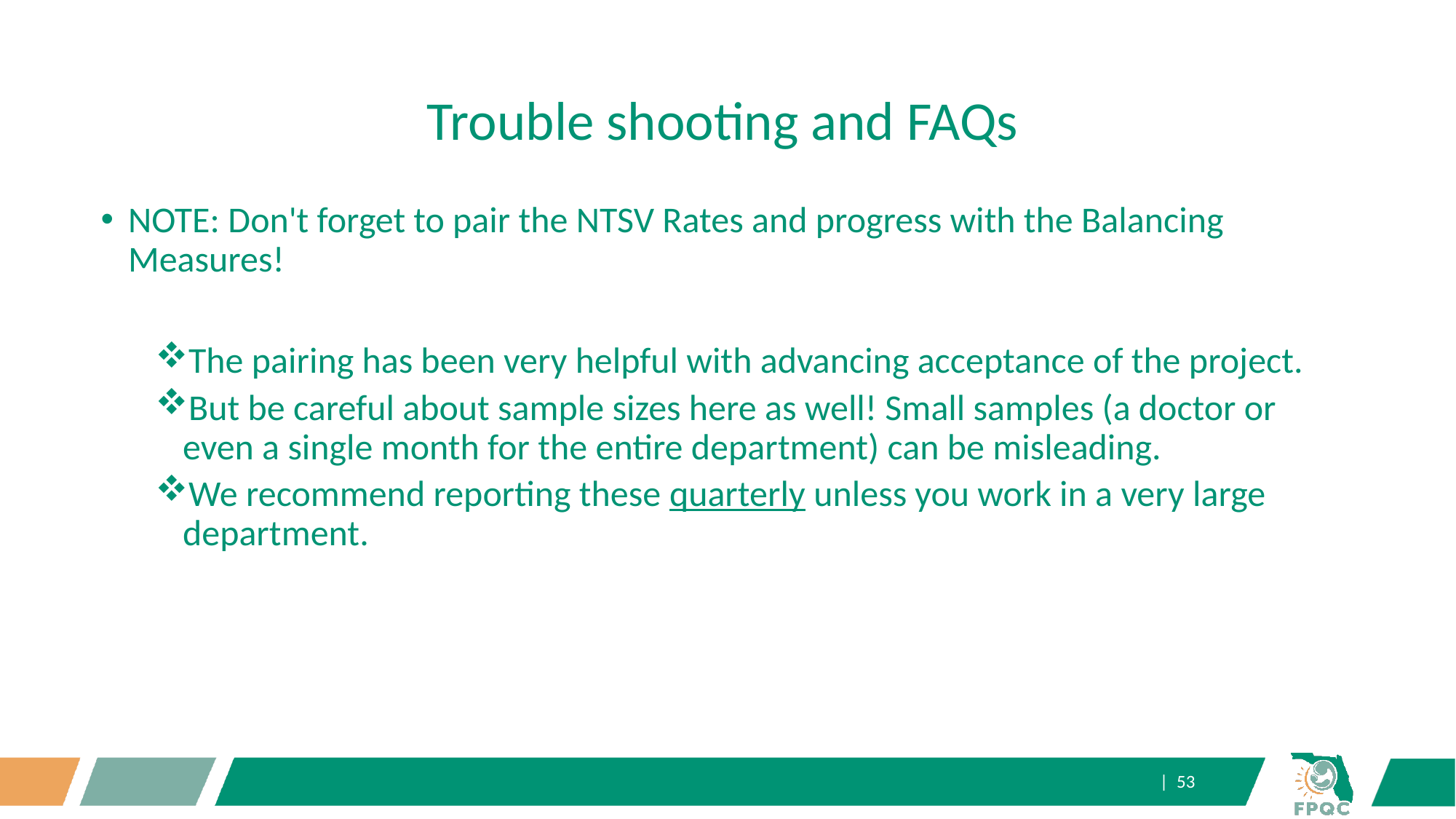

# Trouble shooting and FAQs
NOTE: Don't forget to pair the NTSV Rates and progress with the Balancing Measures!

The pairing has been very helpful with advancing acceptance of the project.
But be careful about sample sizes here as well! Small samples (a doctor or even a single month for the entire department) can be misleading.
We recommend reporting these quarterly unless you work in a very large 	department.
|  53